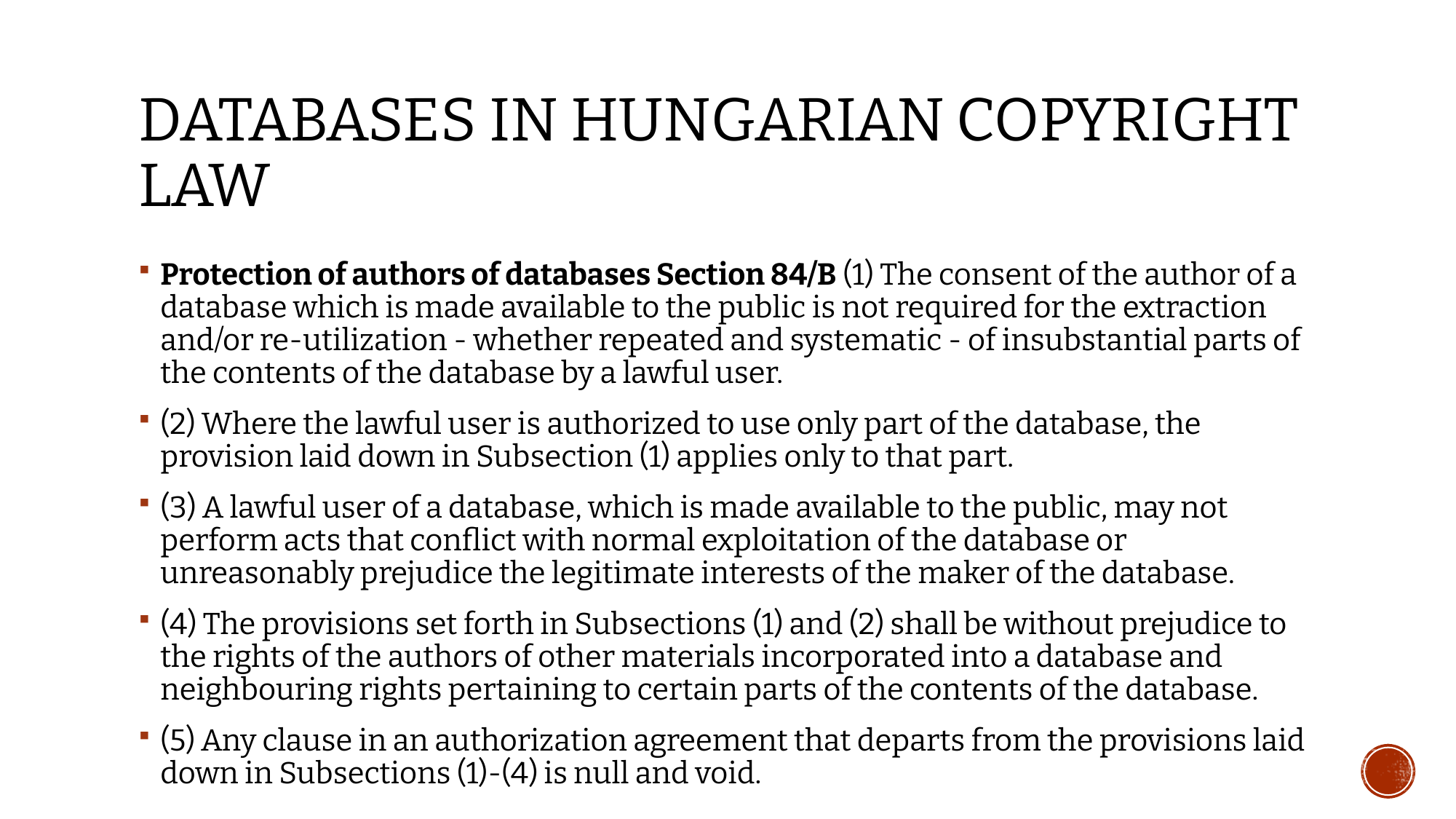

# Databases in Hungarian copyright law
Protection of authors of databases Section 84/B (1) The consent of the author of a database which is made available to the public is not required for the extraction and/or re-utilization - whether repeated and systematic - of insubstantial parts of the contents of the database by a lawful user.
(2) Where the lawful user is authorized to use only part of the database, the provision laid down in Subsection (1) applies only to that part.
(3) A lawful user of a database, which is made available to the public, may not perform acts that conflict with normal exploitation of the database or unreasonably prejudice the legitimate interests of the maker of the database.
(4) The provisions set forth in Subsections (1) and (2) shall be without prejudice to the rights of the authors of other materials incorporated into a database and neighbouring rights pertaining to certain parts of the contents of the database.
(5) Any clause in an authorization agreement that departs from the provisions laid down in Subsections (1)-(4) is null and void.